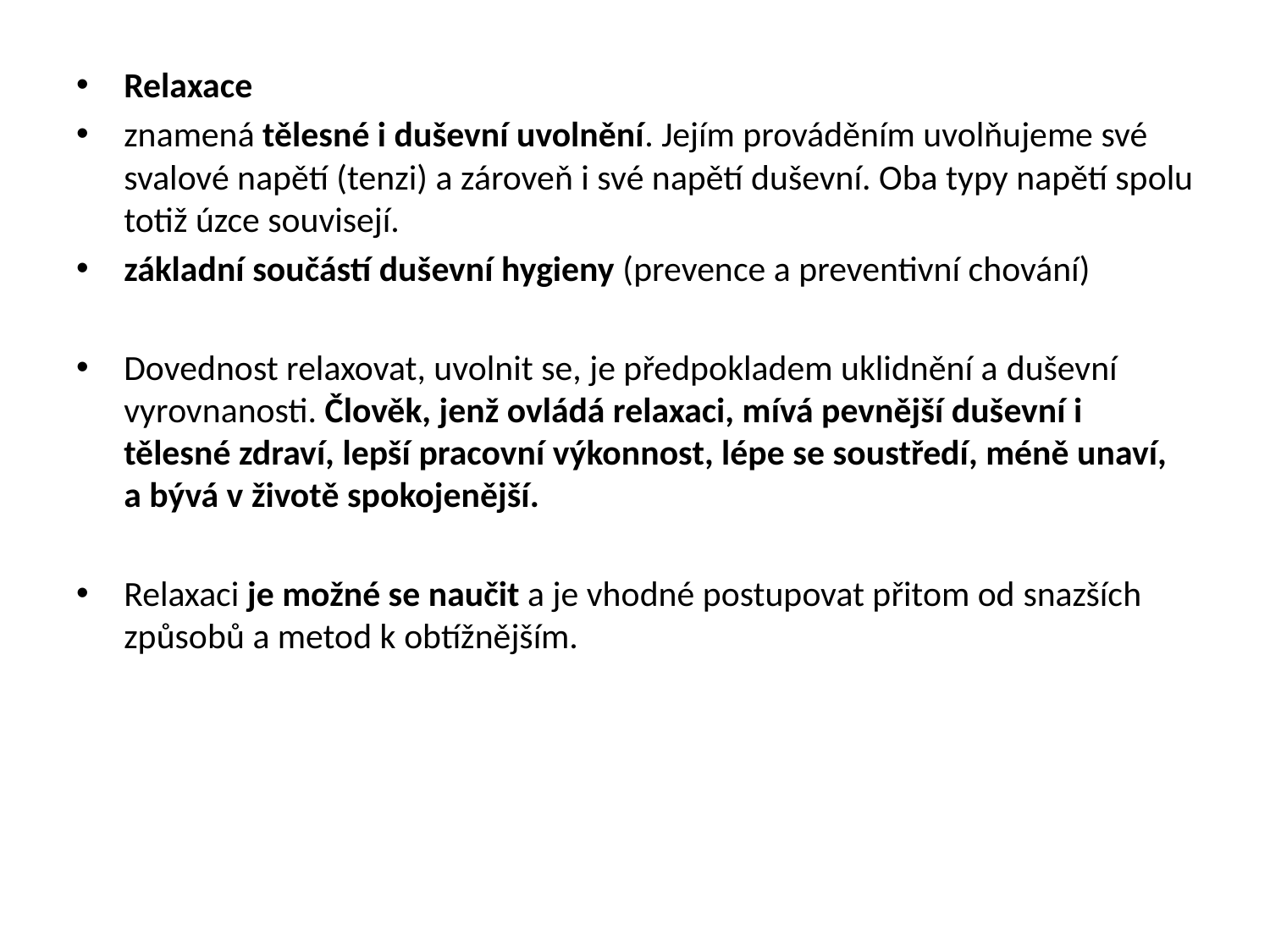

#
Relaxace
znamená tělesné i duševní uvolnění. Jejím prováděním uvolňujeme své svalové napětí (tenzi) a zároveň i své napětí duševní. Oba typy napětí spolu totiž úzce souvisejí.
základní součástí duševní hygieny (prevence a preventivní chování)

Dovednost relaxovat, uvolnit se, je předpokladem uklidnění a duševní vyrovnanosti. Člověk, jenž ovládá relaxaci, mívá pevnější duševní i tělesné zdraví, lepší pracovní výkonnost, lépe se soustředí, méně unaví, a bývá v životě spokojenější.

Relaxaci je možné se naučit a je vhodné postupovat přitom od snazších způsobů a metod k obtížnějším.